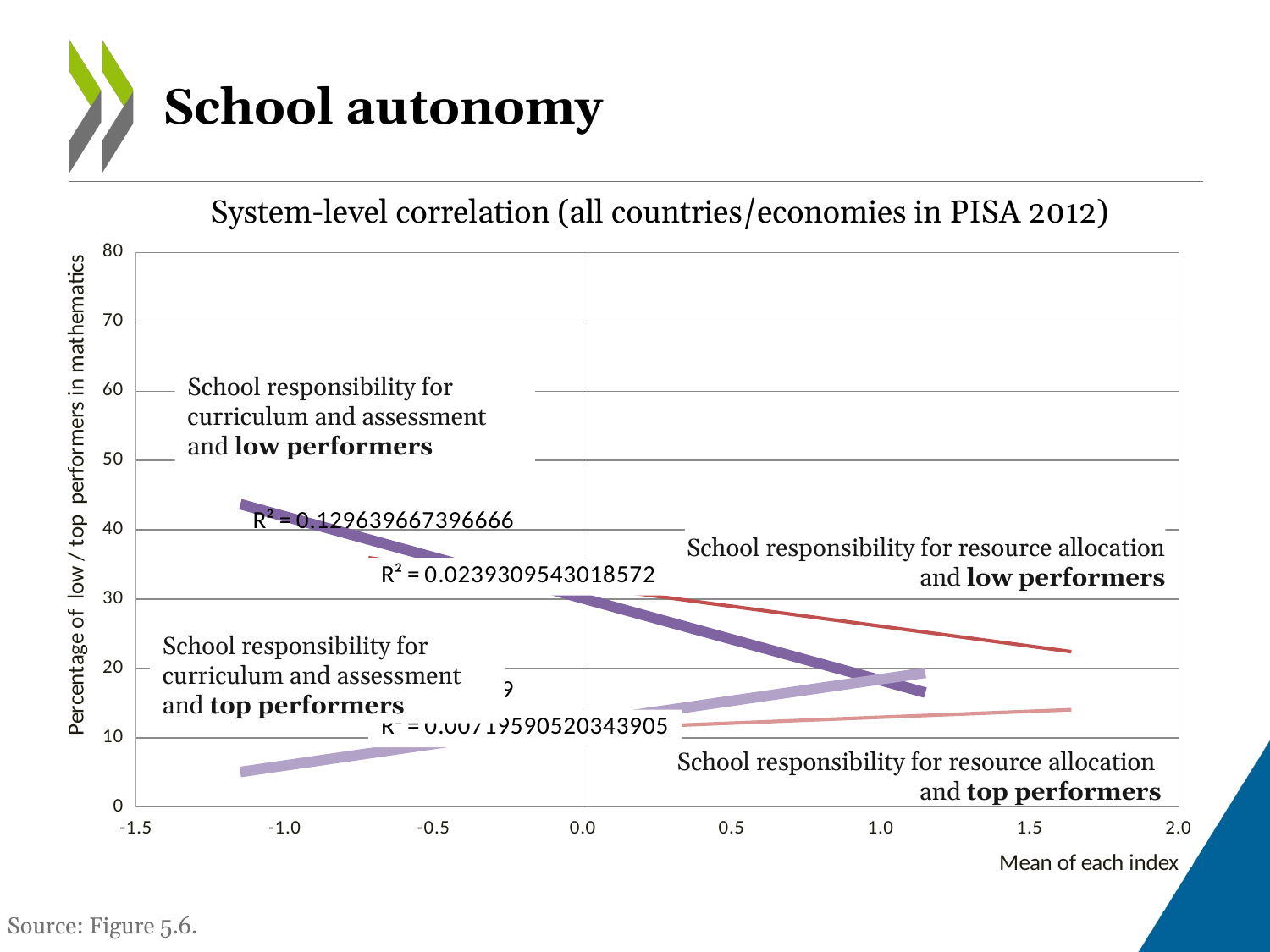

# School autonomy
System-level correlation (all countries/economies in PISA 2012)

### Chart

| Category |  |  |  |  |
|---|---|---|---|---|
School responsibility for curriculum and assessment
and low performers
School responsibility for resource allocation
and low performers
School responsibility for curriculum and assessment
and top performers
School responsibility for resource allocation
and top performers
Source: Figure 5.6.